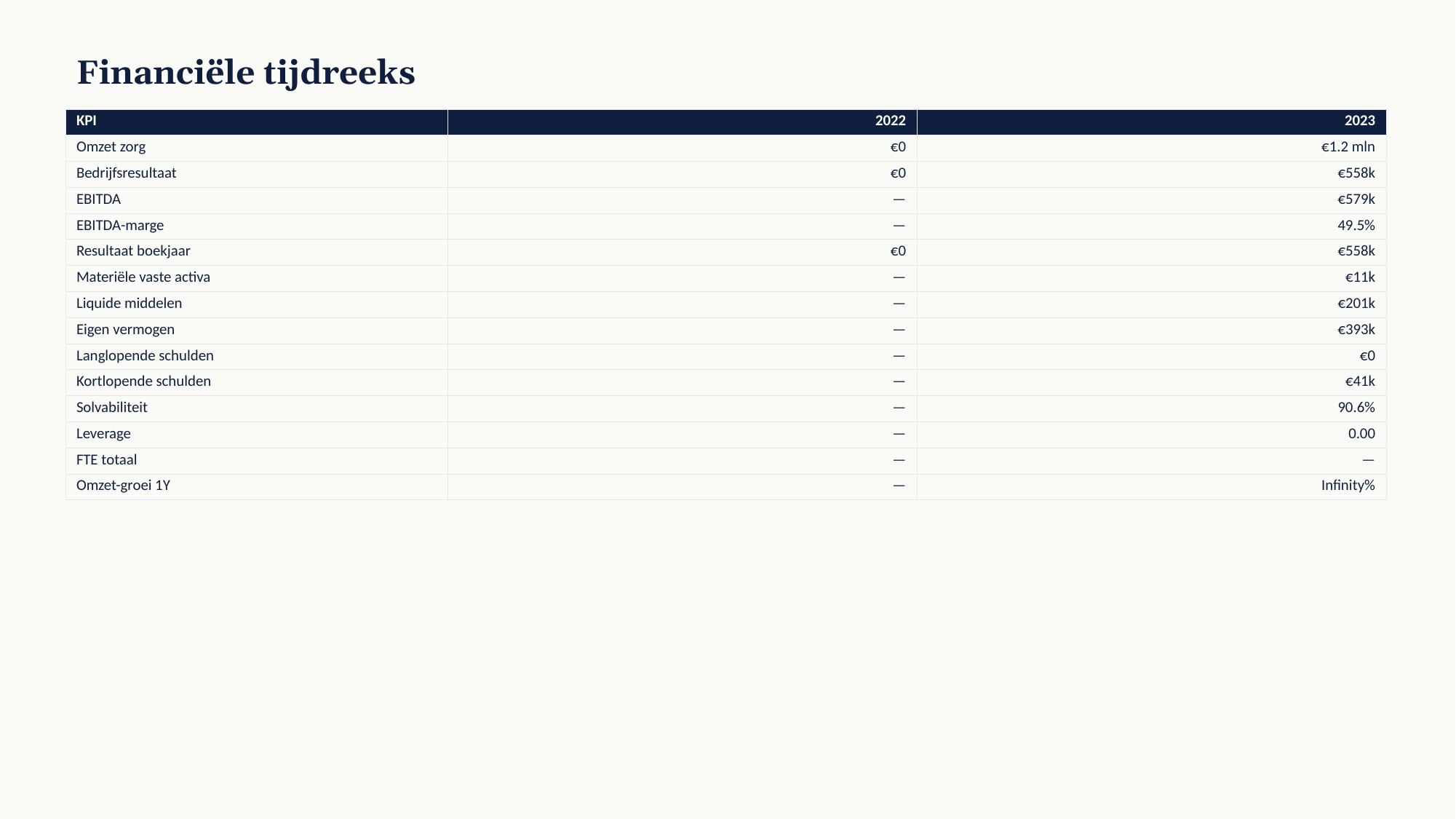

Financiële tijdreeks
| KPI | 2022 | 2023 |
| --- | --- | --- |
| Omzet zorg | €0 | €1.2 mln |
| Bedrijfsresultaat | €0 | €558k |
| EBITDA | — | €579k |
| EBITDA-marge | — | 49.5% |
| Resultaat boekjaar | €0 | €558k |
| Materiële vaste activa | — | €11k |
| Liquide middelen | — | €201k |
| Eigen vermogen | — | €393k |
| Langlopende schulden | — | €0 |
| Kortlopende schulden | — | €41k |
| Solvabiliteit | — | 90.6% |
| Leverage | — | 0.00 |
| FTE totaal | — | — |
| Omzet-groei 1Y | — | Infinity% |